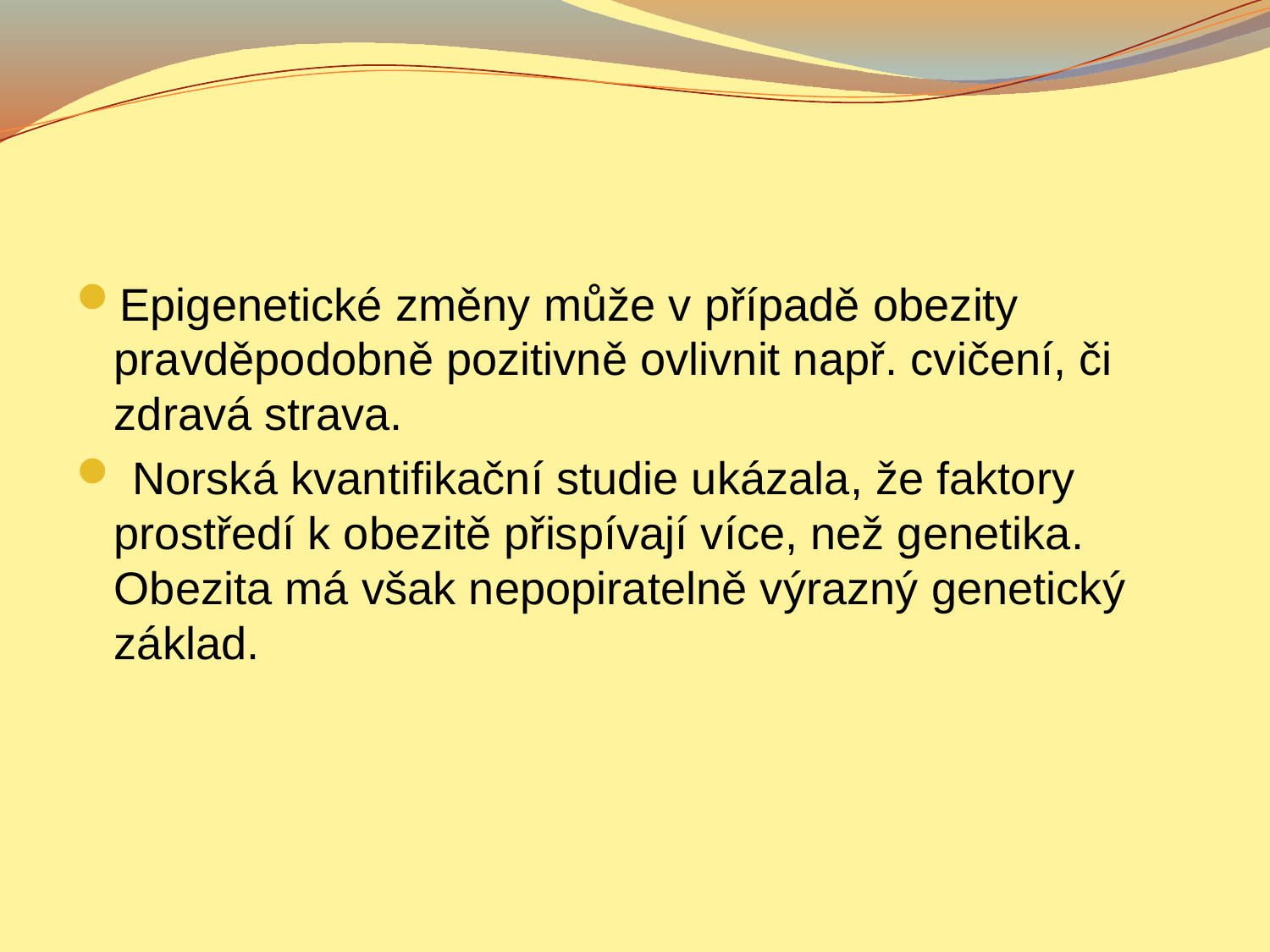

#
Epigenetické změny může v případě obezity pravděpodobně pozitivně ovlivnit např. cvičení, či zdravá strava.
 Norská kvantifikační studie ukázala, že faktory prostředí k obezitě přispívají více, než genetika. Obezita má však nepopiratelně výrazný genetický základ.